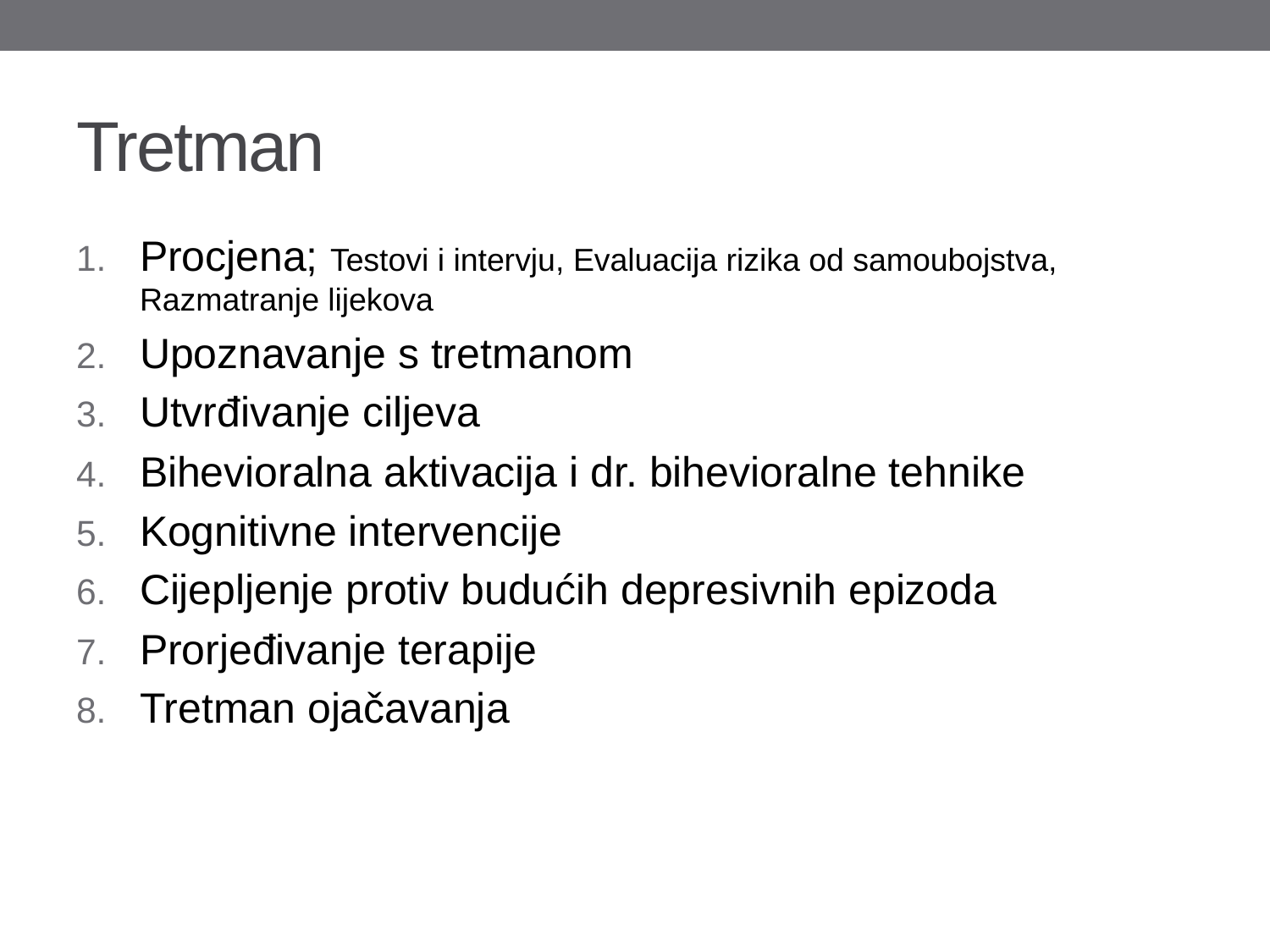

# Tretman
Procjena; Testovi i intervju, Evaluacija rizika od samoubojstva, Razmatranje lijekova
Upoznavanje s tretmanom
Utvrđivanje ciljeva
Bihevioralna aktivacija i dr. bihevioralne tehnike
Kognitivne intervencije
Cijepljenje protiv budućih depresivnih epizoda
Prorjeđivanje terapije
Tretman ojačavanja